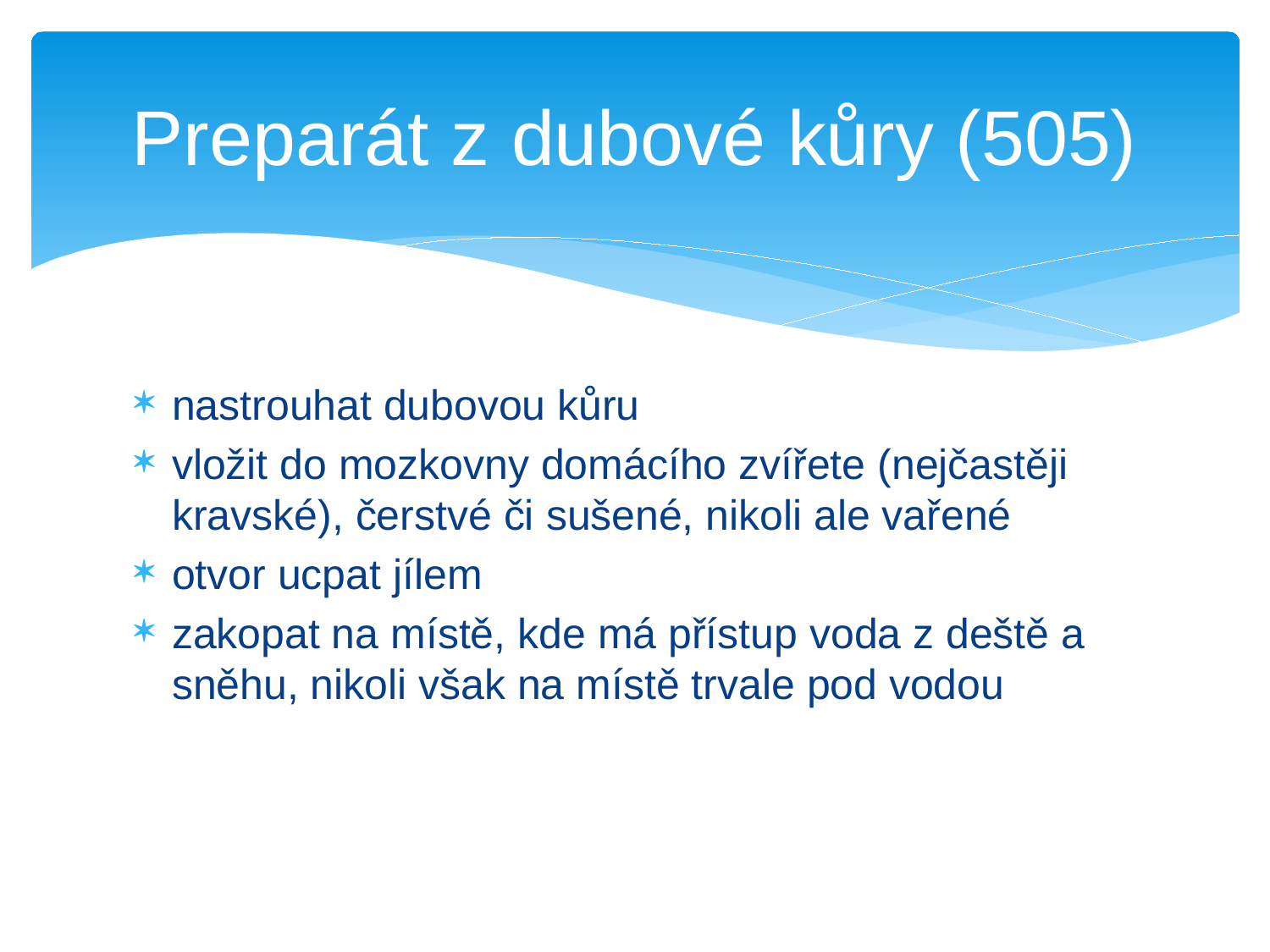

# Preparát z dubové kůry (505)
nastrouhat dubovou kůru
vložit do mozkovny domácího zvířete (nejčastěji kravské), čerstvé či sušené, nikoli ale vařené
otvor ucpat jílem
zakopat na místě, kde má přístup voda z deště a sněhu, nikoli však na místě trvale pod vodou